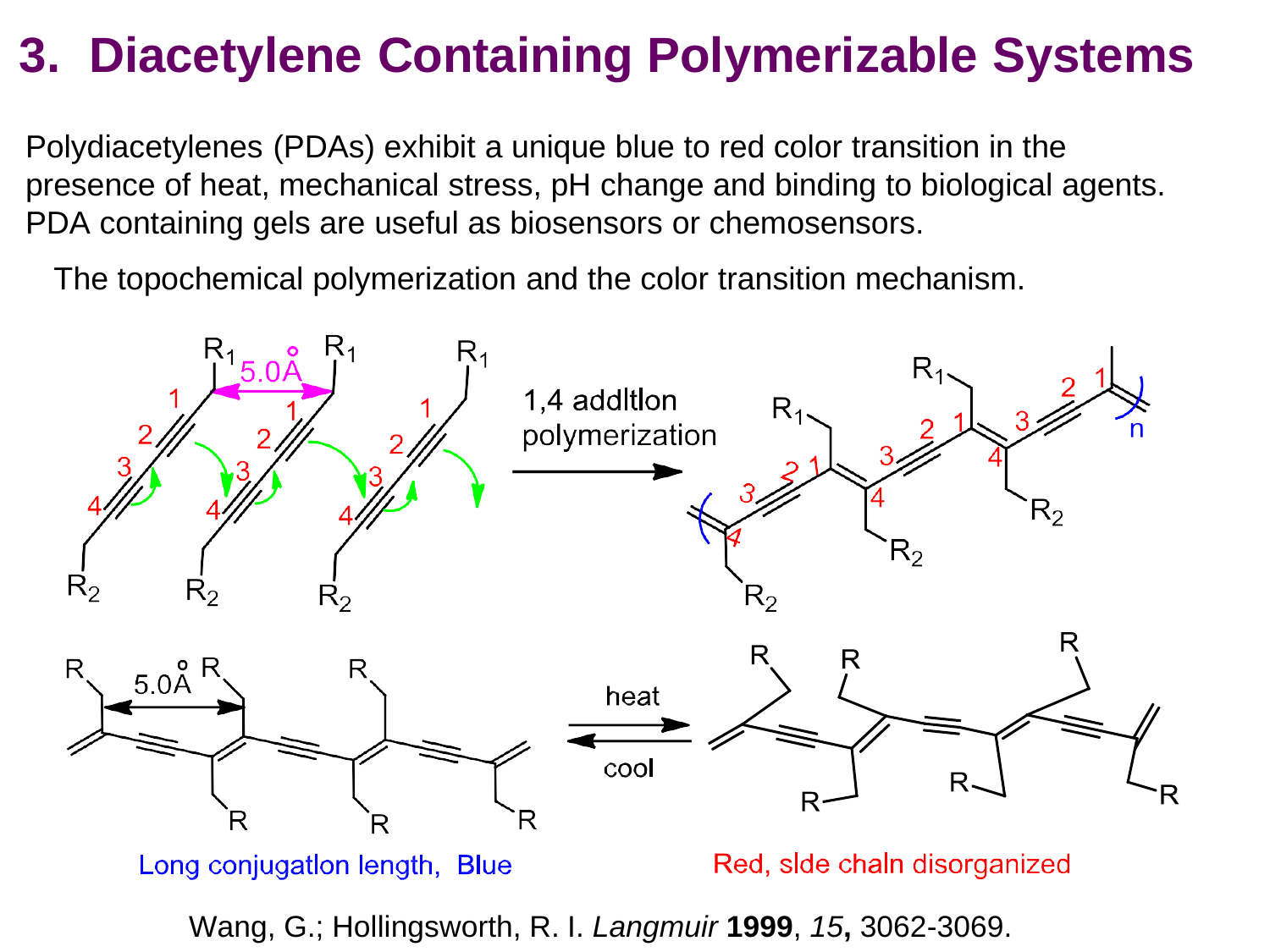

3.	Diacetylene Containing Polymerizable Systems
Polydiacetylenes (PDAs) exhibit a unique blue to red color transition in the presence of heat, mechanical stress, pH change and binding to biological agents. PDA containing gels are useful as biosensors or chemosensors.

The topochemical polymerization and the color transition mechanism.

Wang, G.; Hollingsworth, R. I. Langmuir 1999, 15, 3062-3069.